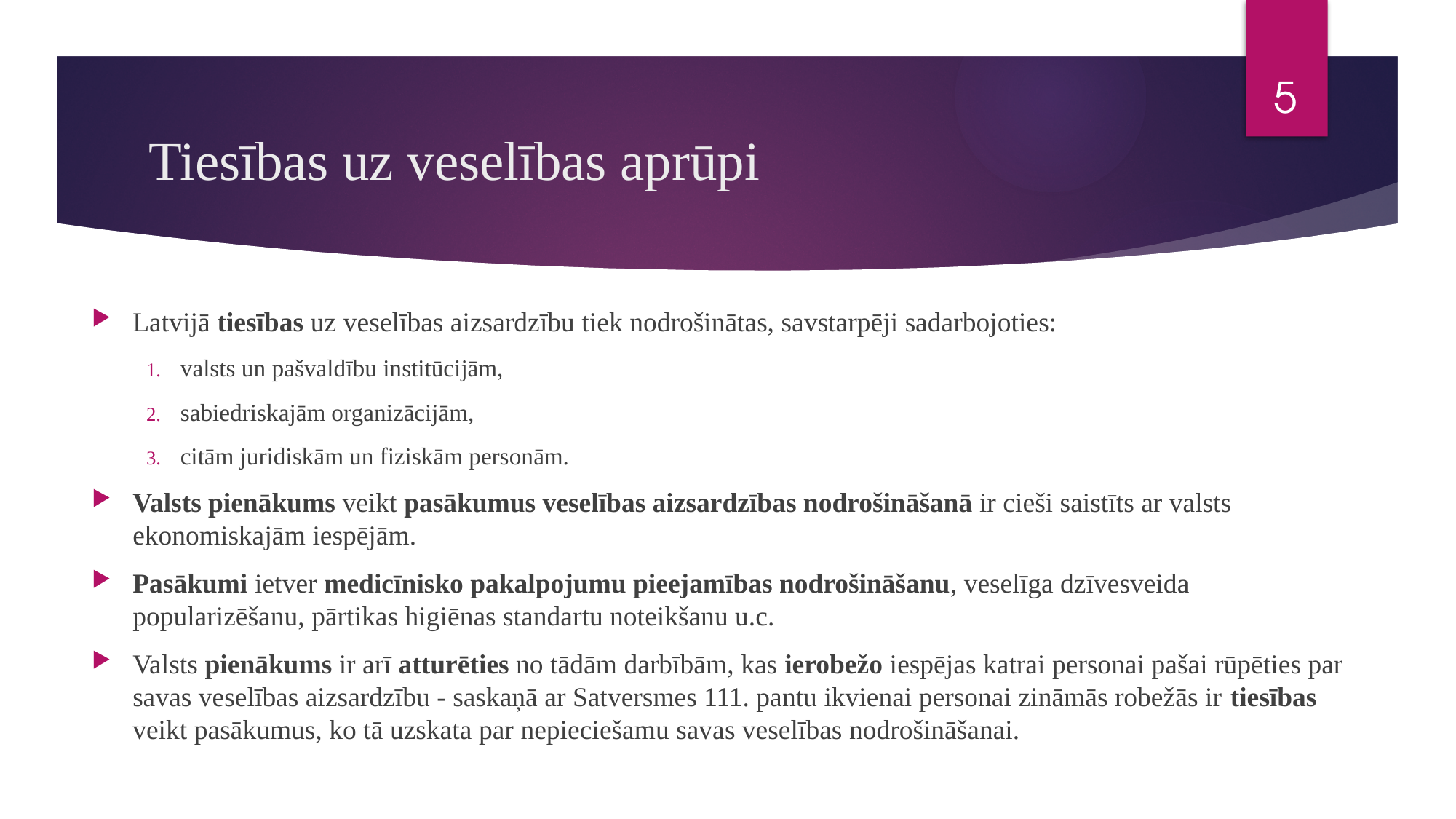

5
# Tiesības uz veselības aprūpi
Latvijā tiesības uz veselības aizsardzību tiek nodrošinātas, savstarpēji sadarbojoties:
valsts un pašvaldību institūcijām,
sabiedriskajām organizācijām,
citām juridiskām un fiziskām personām.
Valsts pienākums veikt pasākumus veselības aizsardzības nodrošināšanā ir cieši saistīts ar valsts ekonomiskajām iespējām.
Pasākumi ietver medicīnisko pakalpojumu pieejamības nodrošināšanu, veselīga dzīvesveida popularizēšanu, pārtikas higiēnas standartu noteikšanu u.c.
Valsts pienākums ir arī atturēties no tādām darbībām, kas ierobežo iespējas katrai personai pašai rūpēties par savas veselības aizsardzību - saskaņā ar Satversmes 111. pantu ikvienai personai zināmās robežās ir tiesības veikt pasākumus, ko tā uzskata par nepieciešamu savas veselības nodrošināšanai.